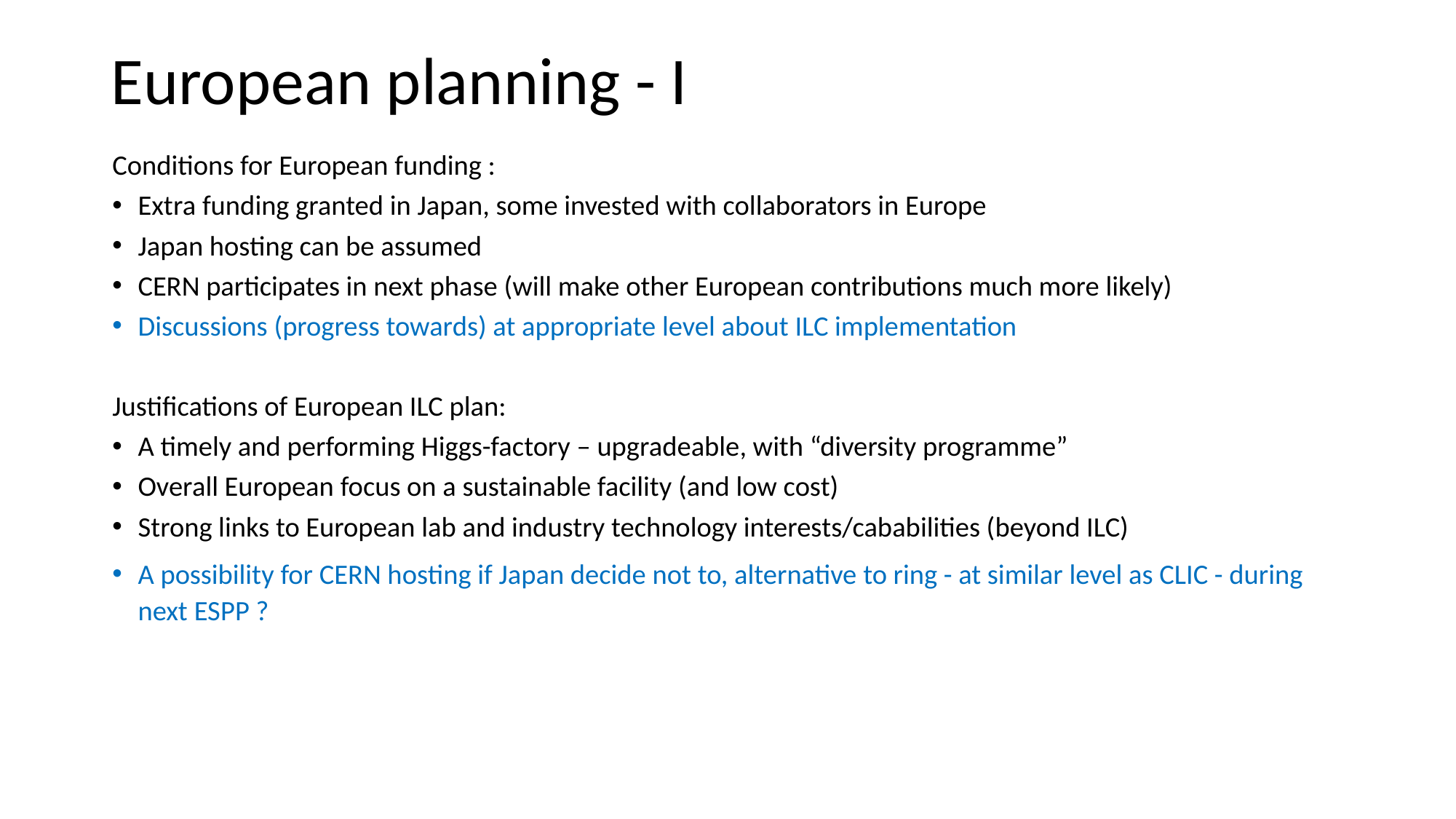

# European planning - I
Conditions for European funding :
Extra funding granted in Japan, some invested with collaborators in Europe
Japan hosting can be assumed
CERN participates in next phase (will make other European contributions much more likely)
Discussions (progress towards) at appropriate level about ILC implementation

Justifications of European ILC plan:
A timely and performing Higgs-factory – upgradeable, with “diversity programme”
Overall European focus on a sustainable facility (and low cost)
Strong links to European lab and industry technology interests/cababilities (beyond ILC)
A possibility for CERN hosting if Japan decide not to, alternative to ring - at similar level as CLIC - during next ESPP ?